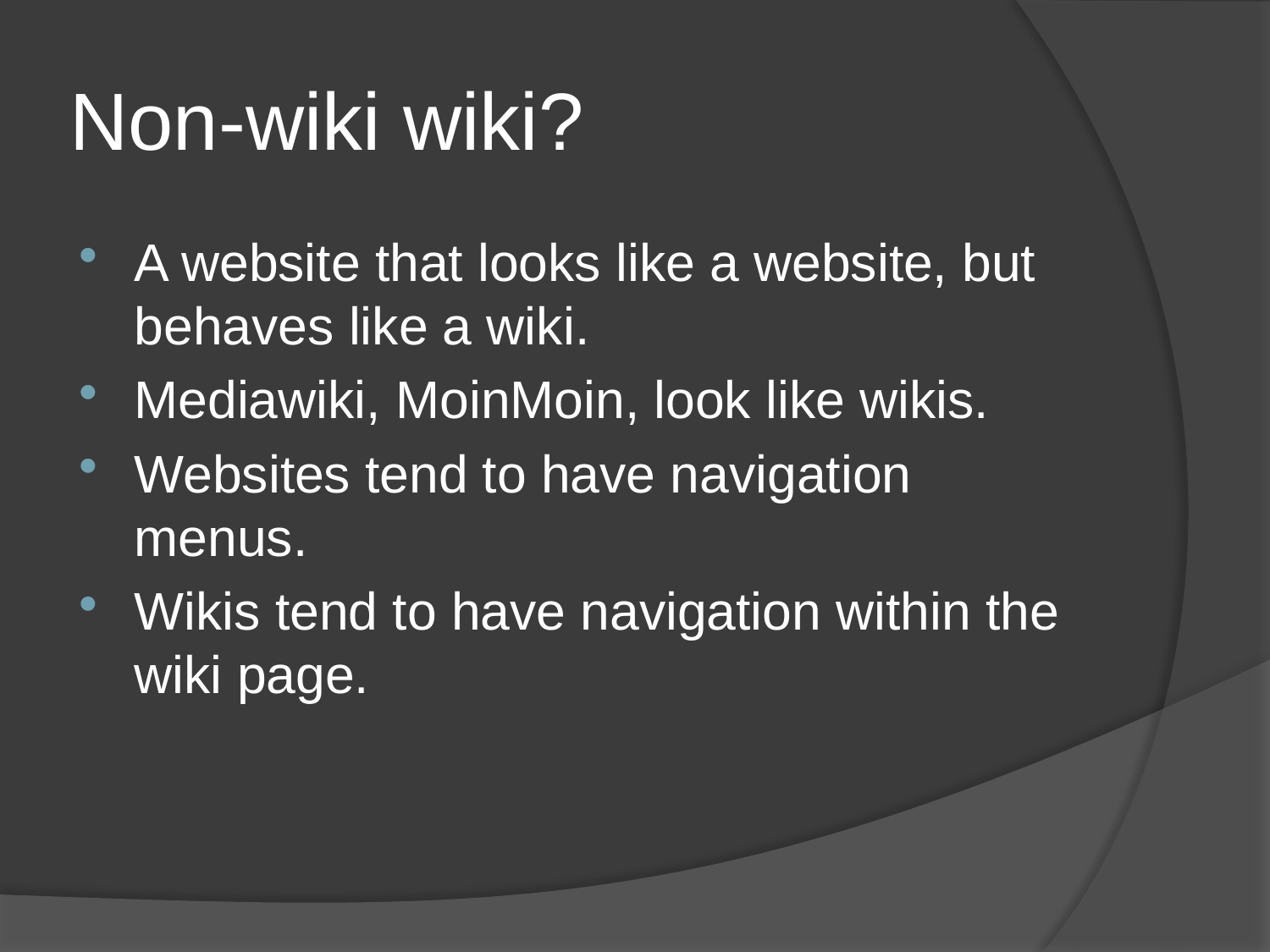

# Non-wiki wiki?
A website that looks like a website, but behaves like a wiki.
Mediawiki, MoinMoin, look like wikis.
Websites tend to have navigation menus.
Wikis tend to have navigation within the wiki page.